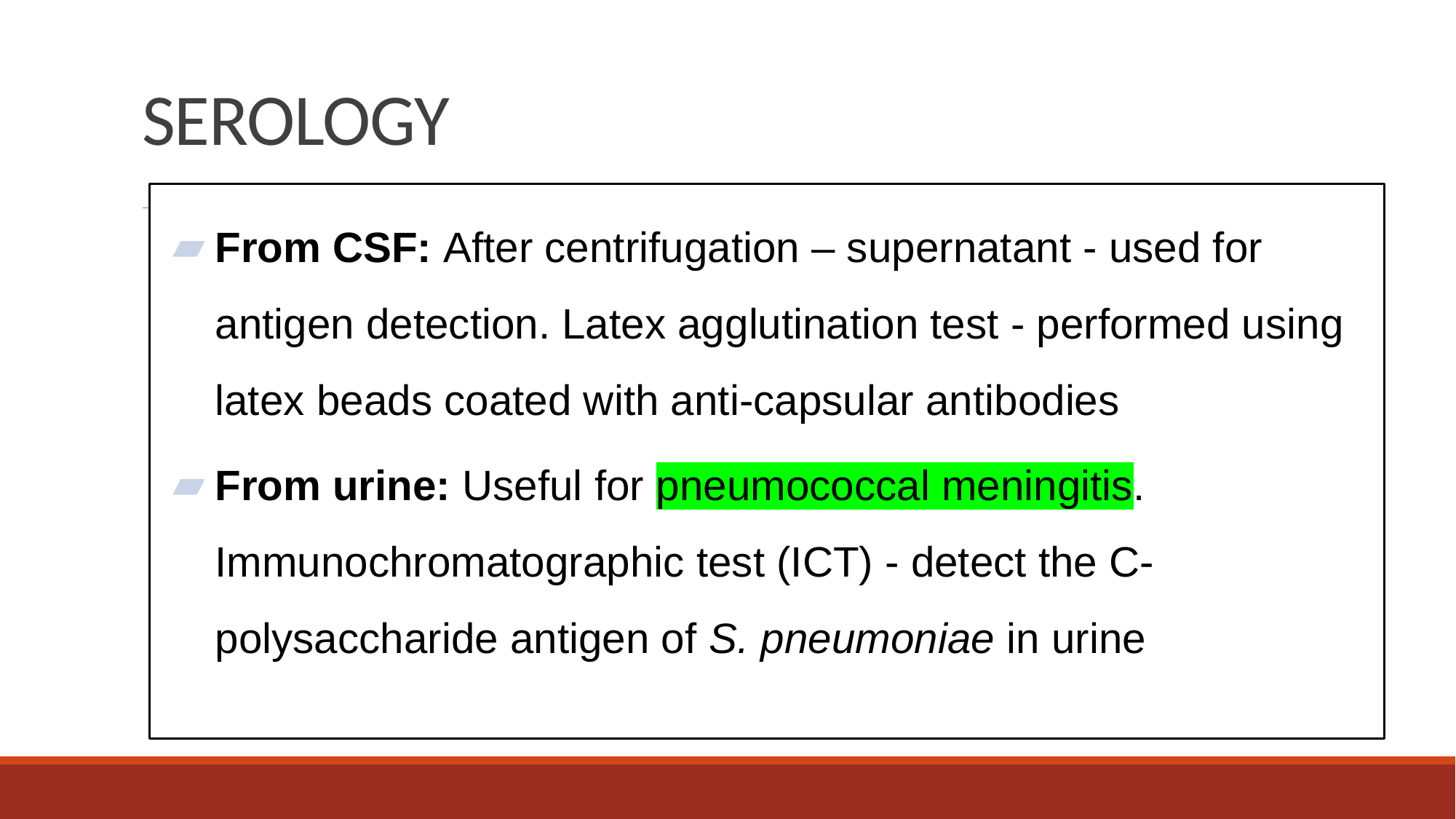

# SEROLOGY
From CSF: After centrifugation – supernatant - used for antigen detection. Latex agglutination test - performed using latex beads coated with anti-capsular antibodies
From urine: Useful for pneumococcal meningitis. Immunochromatographic test (ICT) - detect the C-polysaccharide antigen of S. pneumoniae in urine